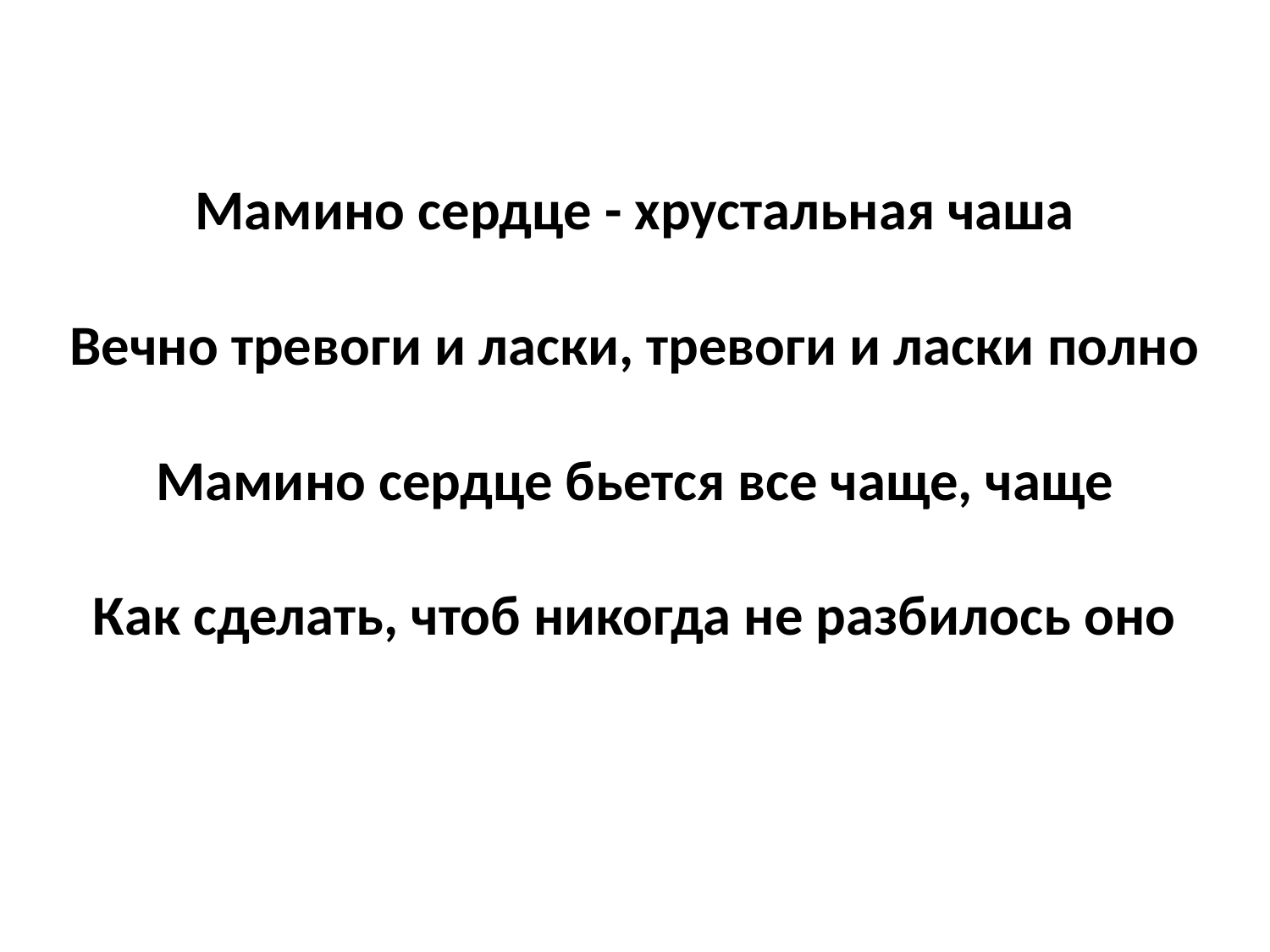

Мамино сердце - хрустальная чаша
Вечно тревоги и ласки, тревоги и ласки полно
Мамино сердце бьется все чаще, чаще
Как сделать, чтоб никогда не разбилось оно